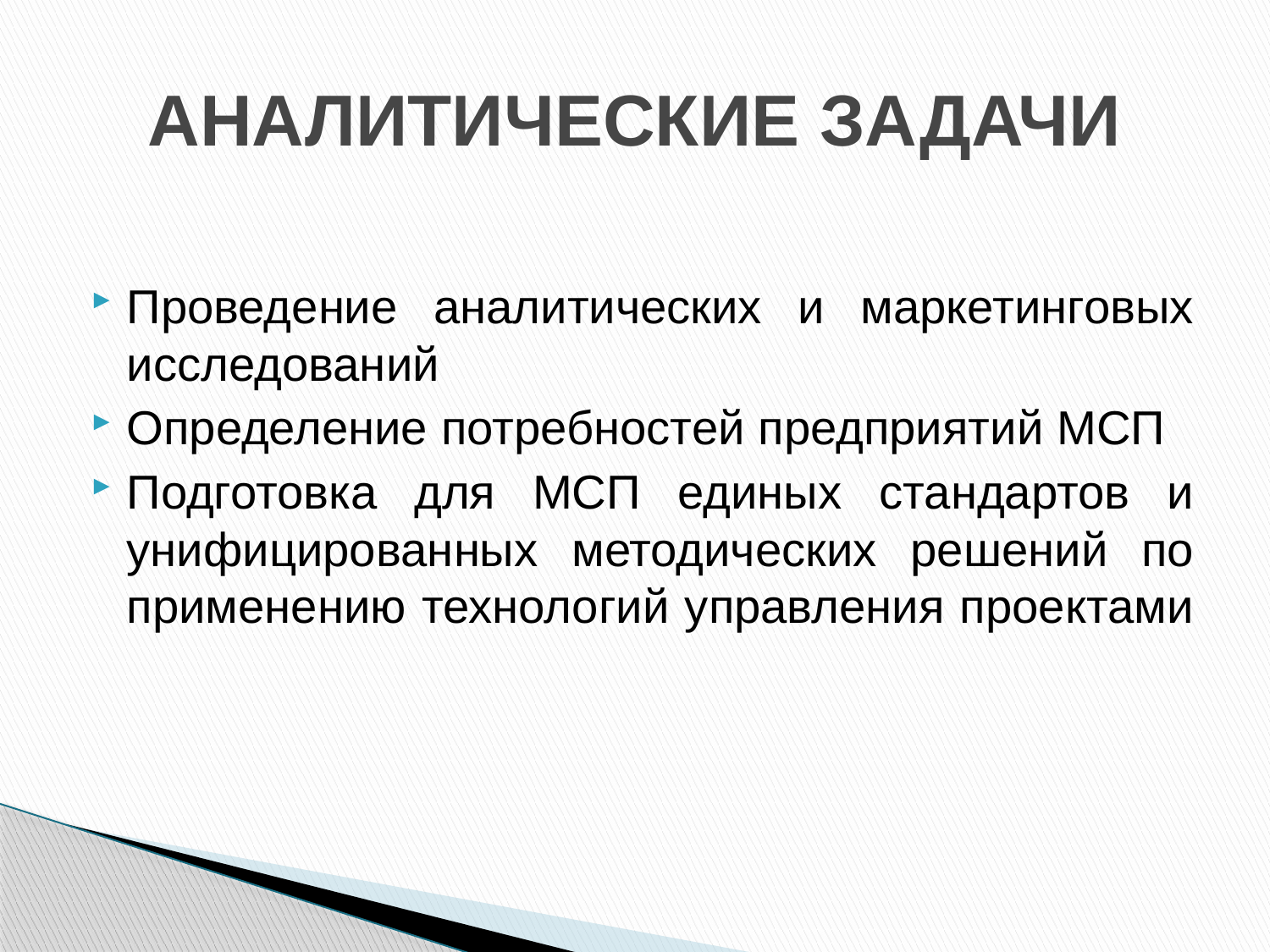

# АНАЛИТИЧЕСКИЕ ЗАДАЧИ

Проведение аналитических и маркетинговых исследований
Определение потребностей предприятий МСП
Подготовка для МСП единых стандартов и унифицированных методических решений по применению технологий управления проектами